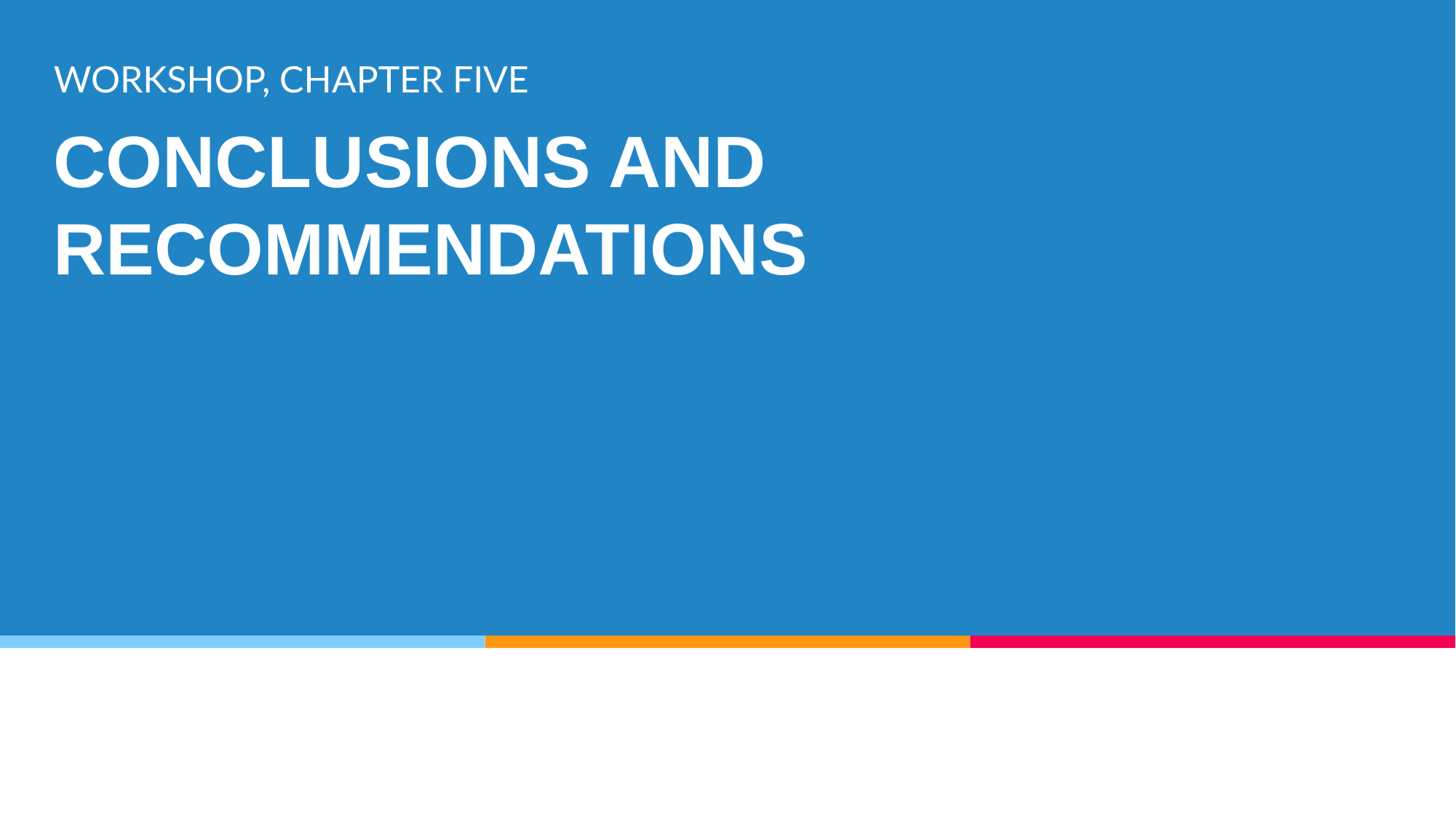

WORKSHOP, CHAPTER FIVE
# CONCLUSIONS AND RECOMMENDATIONS